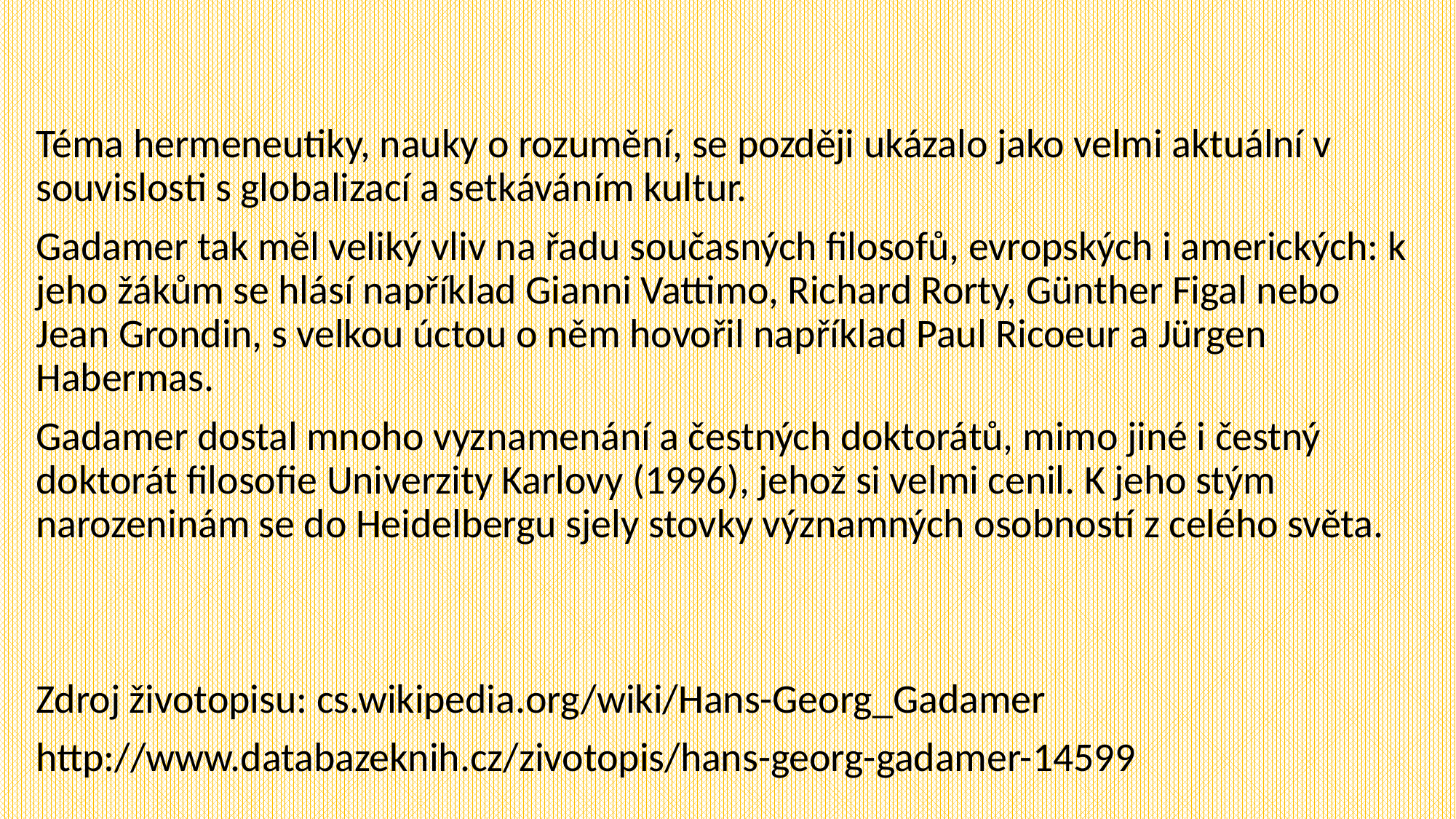

Téma hermeneutiky, nauky o rozumění, se později ukázalo jako velmi aktuální v souvislosti s globalizací a setkáváním kultur.
Gadamer tak měl veliký vliv na řadu současných filosofů, evropských i amerických: k jeho žákům se hlásí například Gianni Vattimo, Richard Rorty, Günther Figal nebo Jean Grondin, s velkou úctou o něm hovořil například Paul Ricoeur a Jürgen Habermas.
Gadamer dostal mnoho vyznamenání a čestných doktorátů, mimo jiné i čestný doktorát filosofie Univerzity Karlovy (1996), jehož si velmi cenil. K jeho stým narozeninám se do Heidelbergu sjely stovky významných osobností z celého světa.

Zdroj životopisu: cs.wikipedia.org/wiki/Hans-Georg_Gadamer
http://www.databazeknih.cz/zivotopis/hans-georg-gadamer-14599